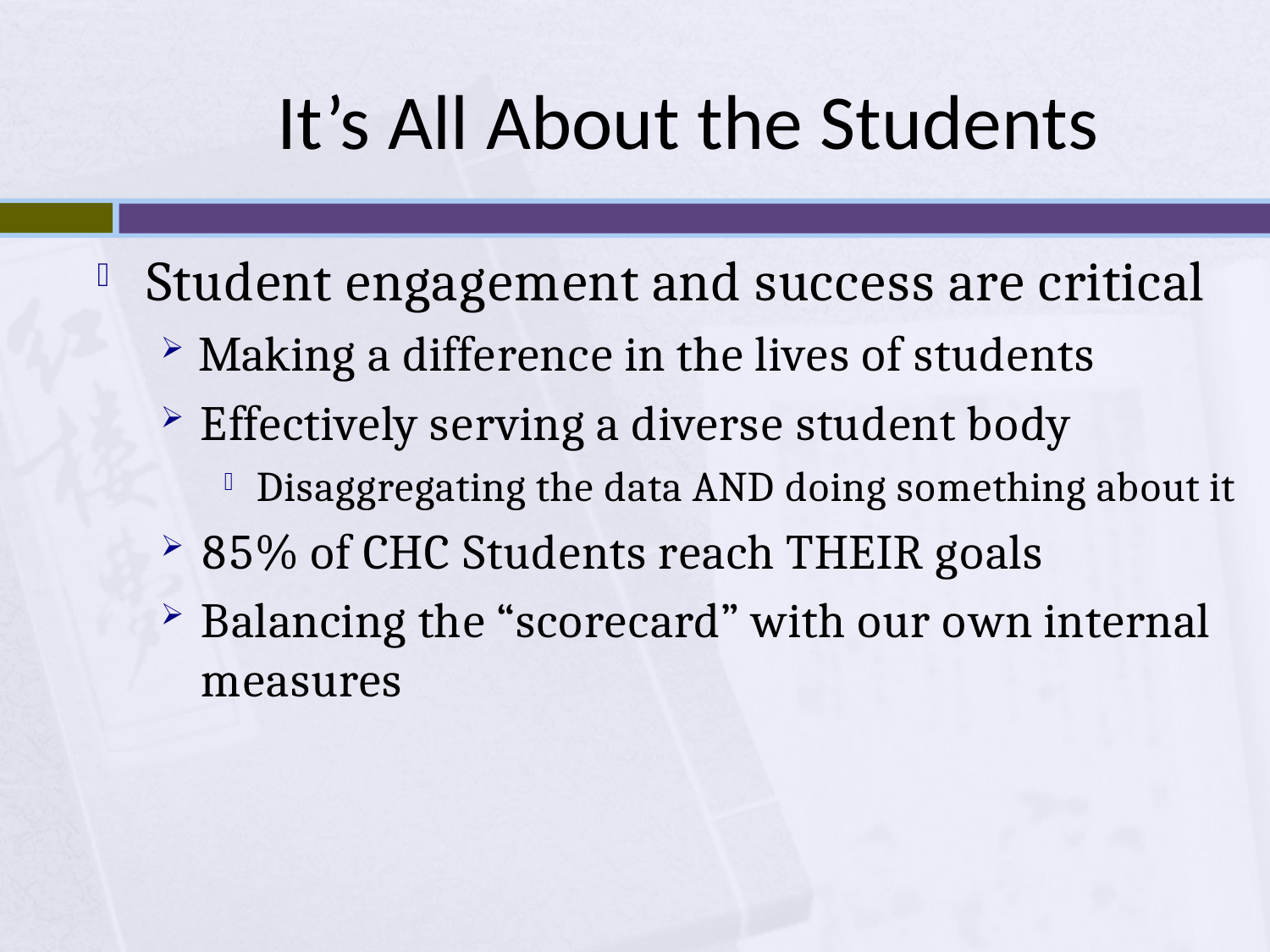

# It’s All About the Students
Student engagement and success are critical
Making a difference in the lives of students
Effectively serving a diverse student body
Disaggregating the data AND doing something about it
85% of CHC Students reach THEIR goals
Balancing the “scorecard” with our own internal measures